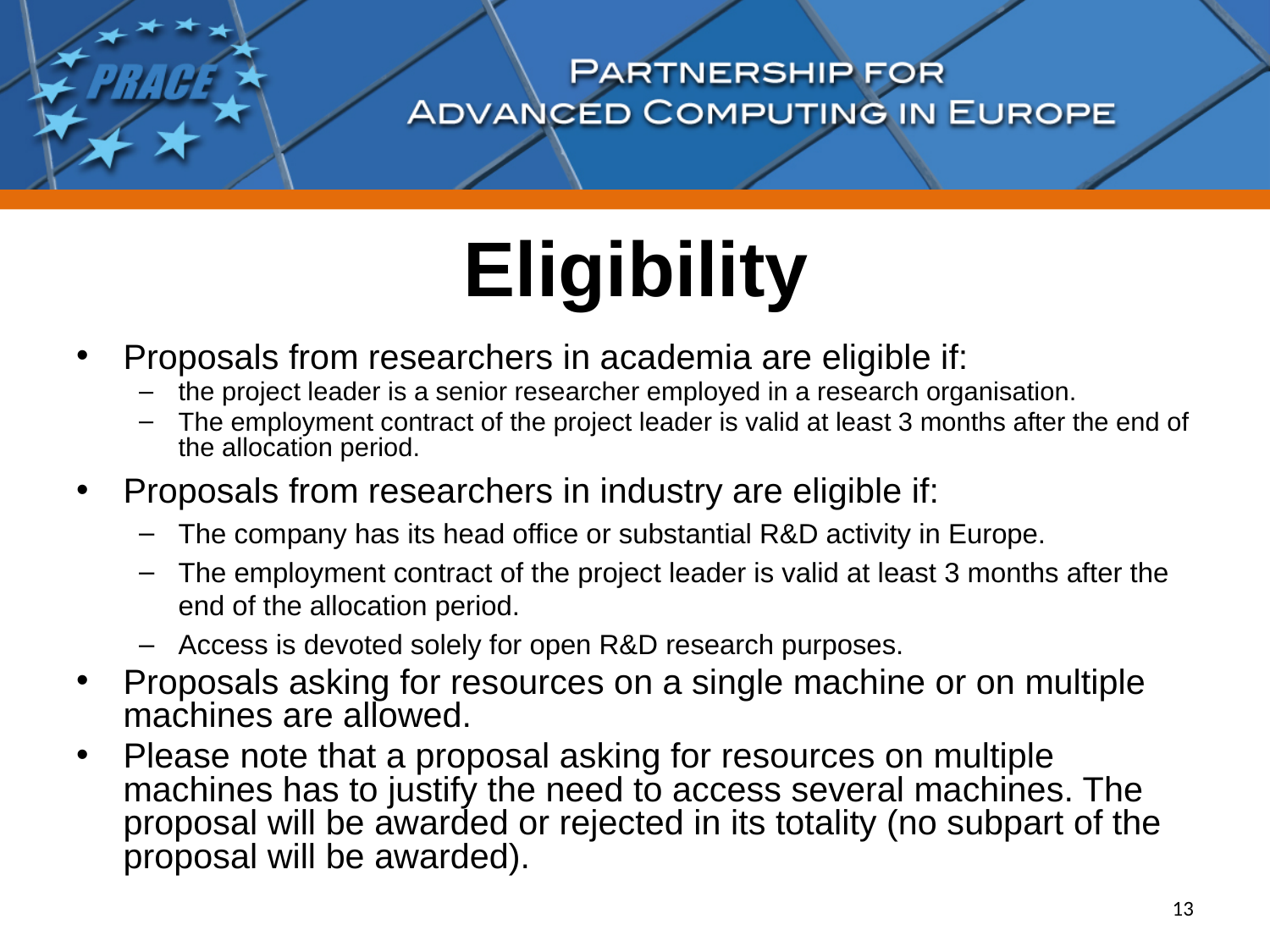

# Eligibility
Proposals from researchers in academia are eligible if:
the project leader is a senior researcher employed in a research organisation.
The employment contract of the project leader is valid at least 3 months after the end of the allocation period.
Proposals from researchers in industry are eligible if:
The company has its head office or substantial R&D activity in Europe.
The employment contract of the project leader is valid at least 3 months after the end of the allocation period.
Access is devoted solely for open R&D research purposes.
Proposals asking for resources on a single machine or on multiple machines are allowed.
Please note that a proposal asking for resources on multiple machines has to justify the need to access several machines. The proposal will be awarded or rejected in its totality (no subpart of the proposal will be awarded).
13